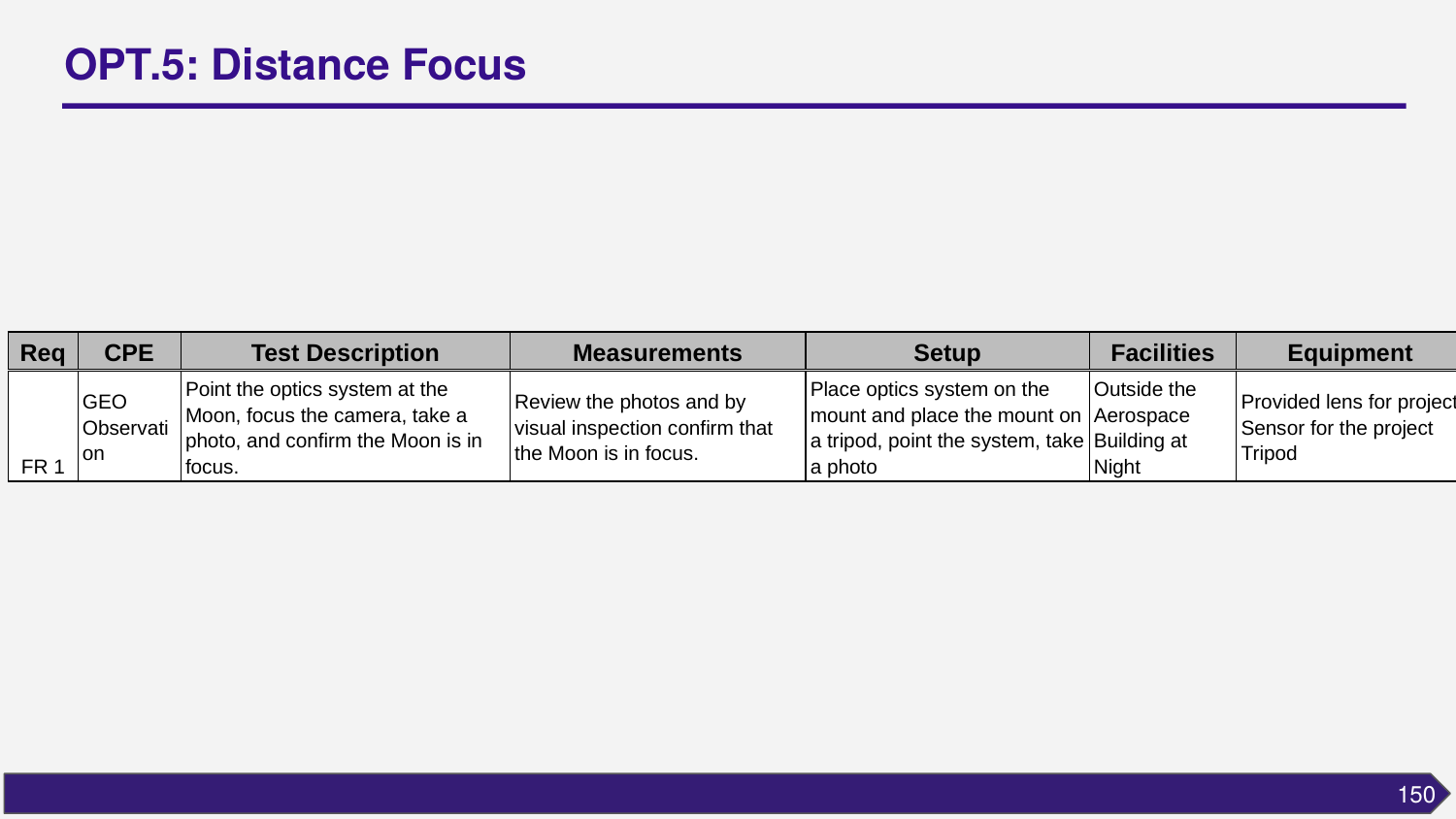

# OPT.5: Distance Focus
| Req | CPE | Test Description | Measurements | Setup | Facilities | Equipment |
| --- | --- | --- | --- | --- | --- | --- |
| FR 1 | GEO Observation | Point the optics system at the Moon, focus the camera, take a photo, and confirm the Moon is in focus. | Review the photos and by visual inspection confirm that the Moon is in focus. | Place optics system on the mount and place the mount on a tripod, point the system, take a photo | Outside the Aerospace Building at Night | Provided lens for project Sensor for the project Tripod |
| --- | --- | --- | --- | --- | --- | --- |
150